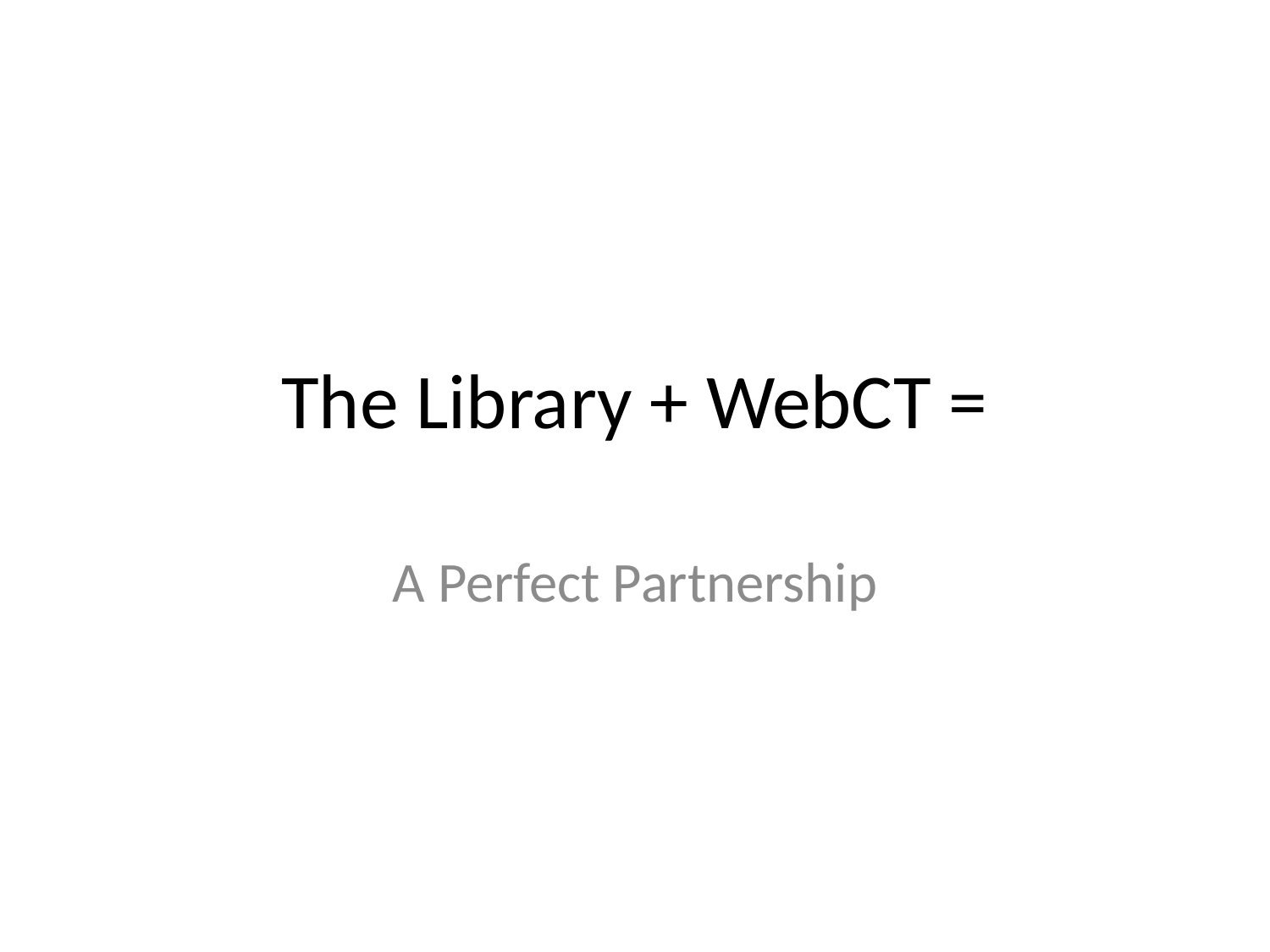

# The Library + WebCT =
A Perfect Partnership